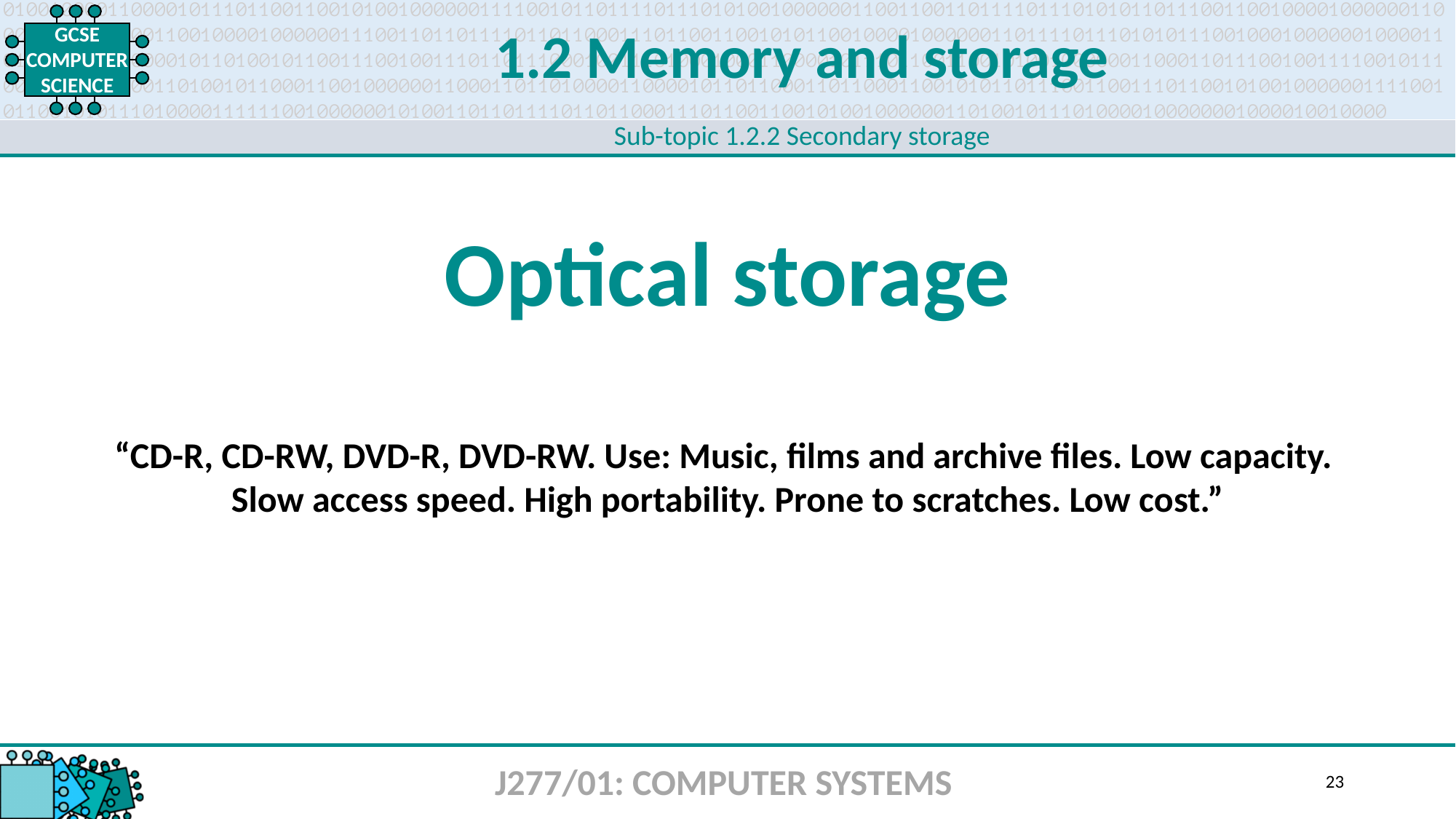

1.2 Memory and storage
Sub-topic 1.2.2 Secondary storage
Optical storage
“CD-R, CD-RW, DVD-R, DVD-RW. Use: Music, films and archive files. Low capacity.
Slow access speed. High portability. Prone to scratches. Low cost.”
J277/01: COMPUTER SYSTEMS
23